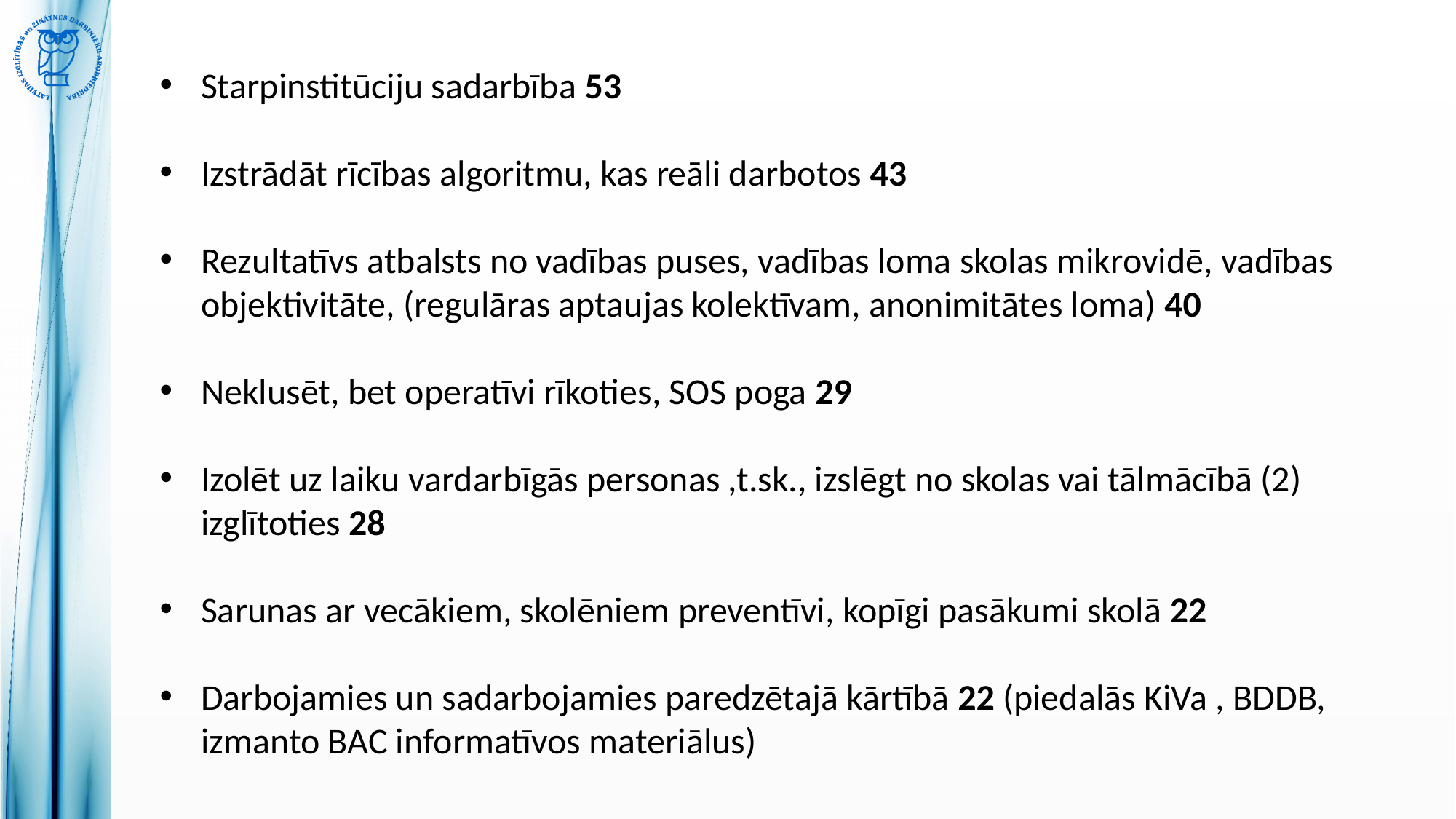

Starpinstitūciju sadarbība 53

Izstrādāt rīcības algoritmu, kas reāli darbotos 43

Rezultatīvs atbalsts no vadības puses, vadības loma skolas mikrovidē, vadības objektivitāte, (regulāras aptaujas kolektīvam, anonimitātes loma) 40

Neklusēt, bet operatīvi rīkoties, SOS poga 29

Izolēt uz laiku vardarbīgās personas ,t.sk., izslēgt no skolas vai tālmācībā (2) izglītoties 28

Sarunas ar vecākiem, skolēniem preventīvi, kopīgi pasākumi skolā 22

Darbojamies un sadarbojamies paredzētajā kārtībā 22 (piedalās KiVa , BDDB, izmanto BAC informatīvos materiālus)